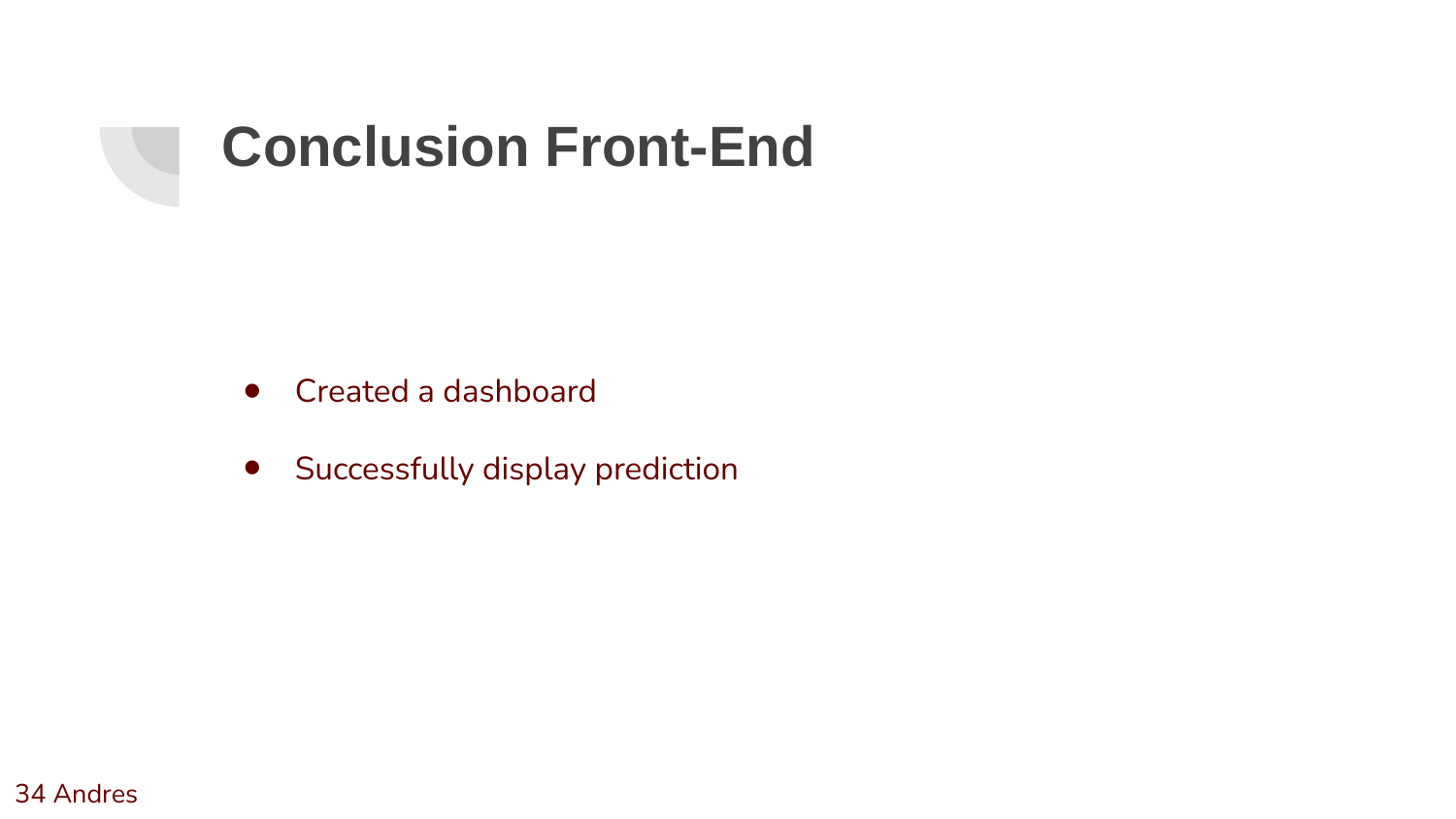

# Conclusion Front-End

Created a dashboard
Successfully display prediction
34 Andres